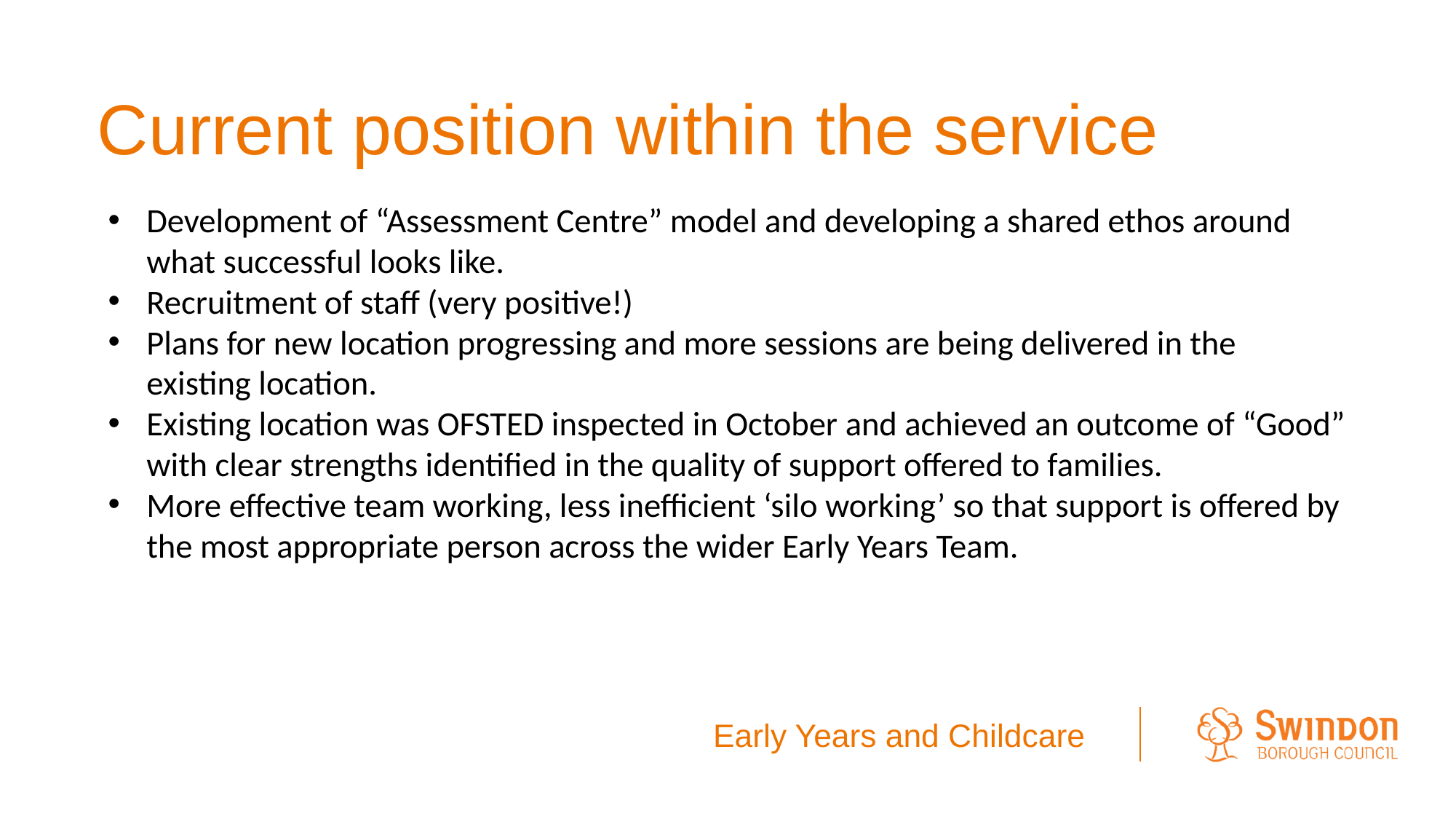

# Current position within the service
Development of “Assessment Centre” model and developing a shared ethos around what successful looks like.
Recruitment of staff (very positive!)
Plans for new location progressing and more sessions are being delivered in the existing location.
Existing location was OFSTED inspected in October and achieved an outcome of “Good” with clear strengths identified in the quality of support offered to families.
More effective team working, less inefficient ‘silo working’ so that support is offered by the most appropriate person across the wider Early Years Team.